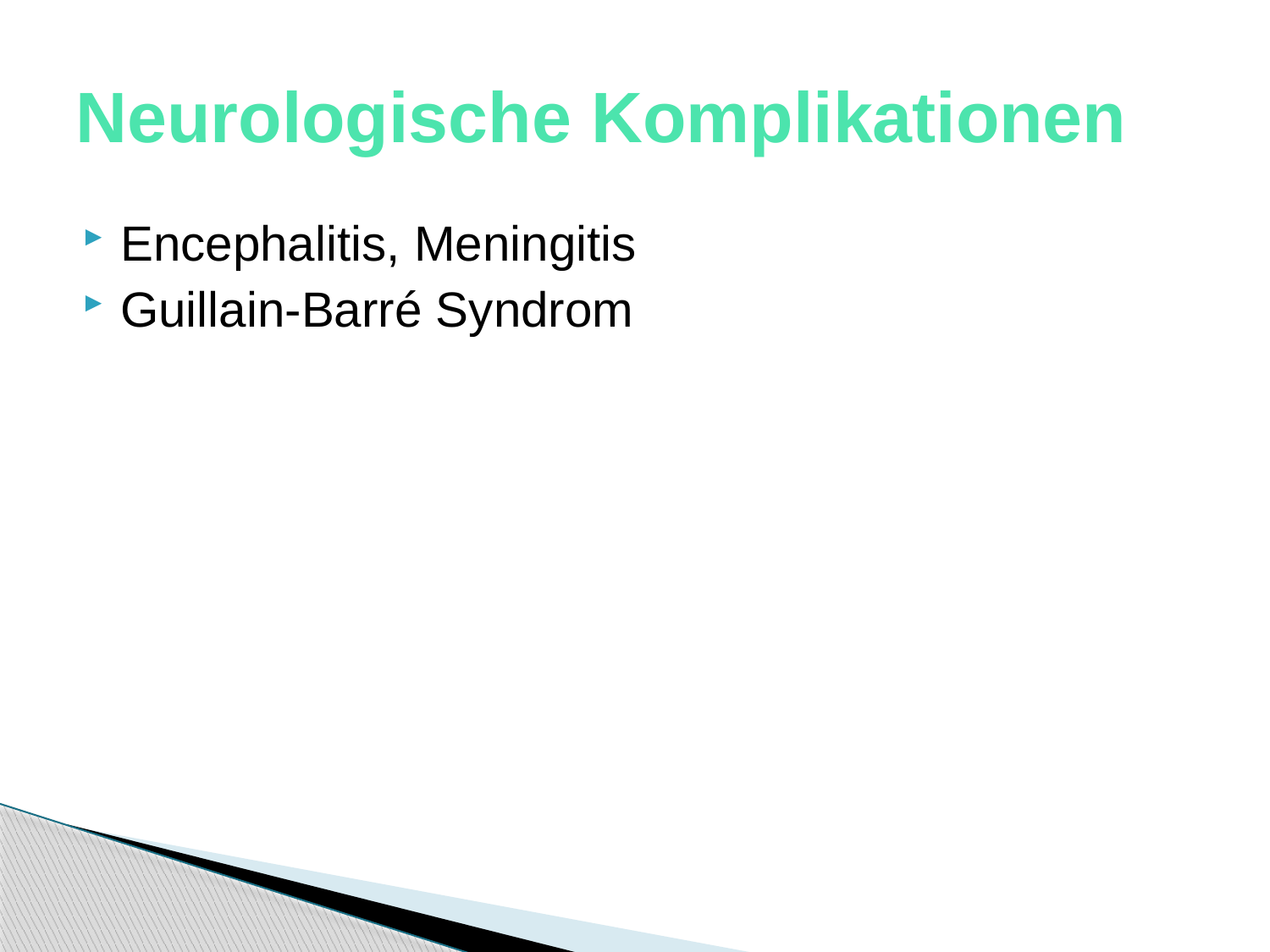

# Neurologische Komplikationen
Encephalitis, Meningitis
Guillain-Barré Syndrom